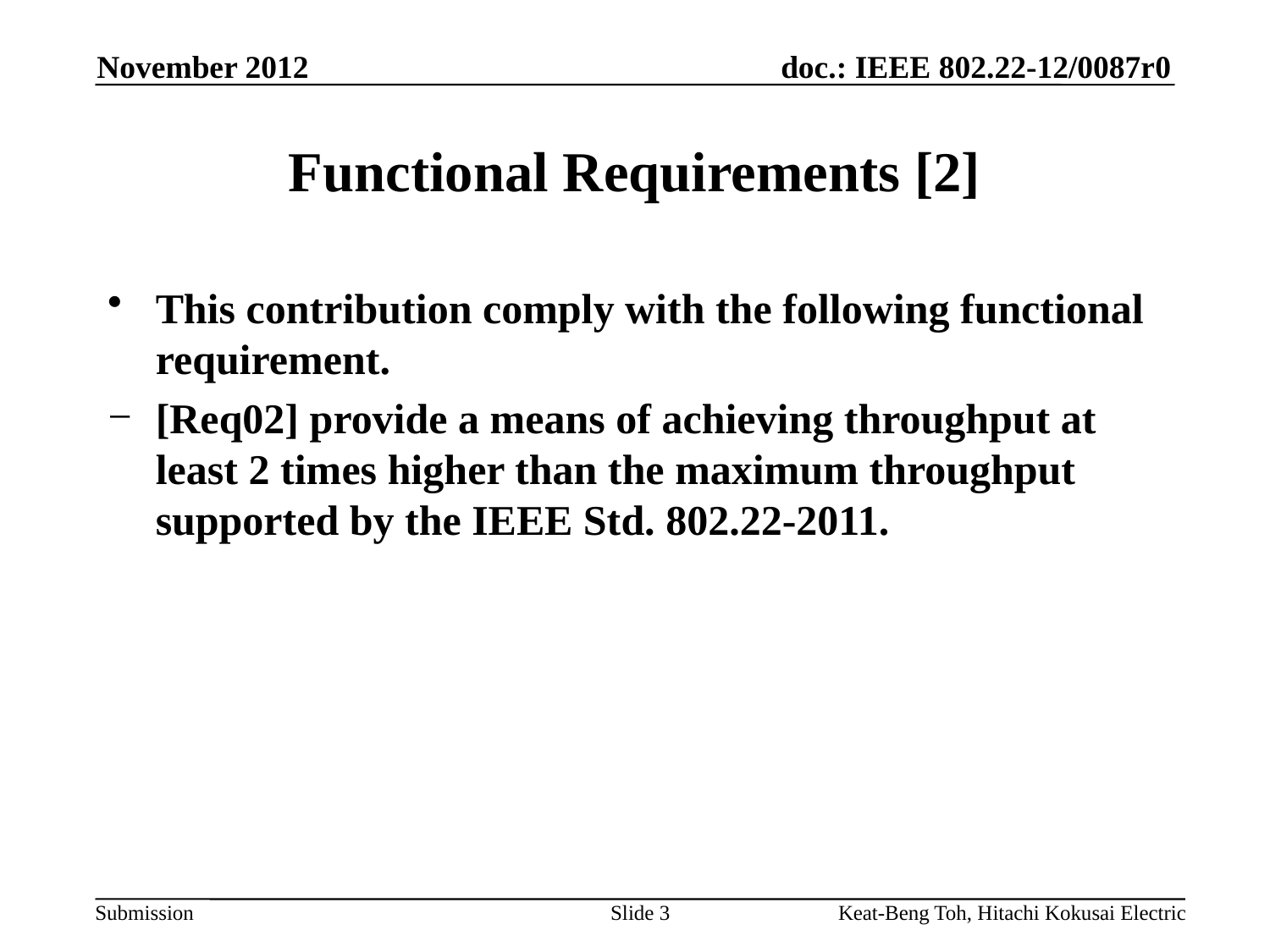

November 2012
# Functional Requirements [2]
This contribution comply with the following functional requirement.
[Req02] provide a means of achieving throughput at least 2 times higher than the maximum throughput supported by the IEEE Std. 802.22-2011.

Slide 3
Keat-Beng Toh, Hitachi Kokusai Electric